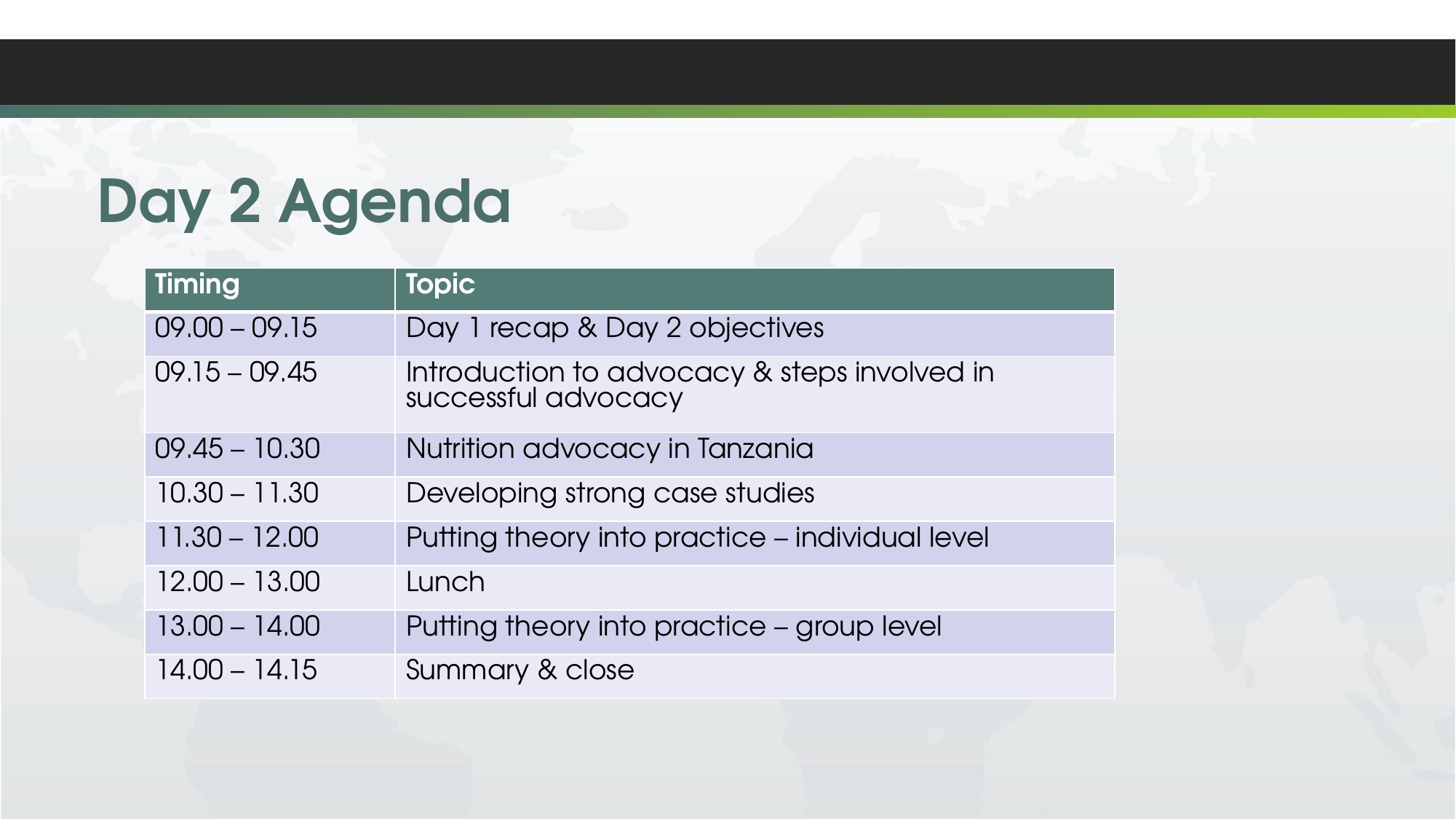

Day 2 Agenda

| Timing | Topic |
| --- | --- |
| 09.00 – 09.15 | Day 1 recap & Day 2 objectives |
| 09.15 – 09.45 | Introduction to advocacy & steps involved in successful advocacy |
| 09.45 – 10.30 | Nutrition advocacy in Tanzania |
| 10.30 – 11.30 | Developing strong case studies |
| 11.30 – 12.00 | Putting theory into practice – individual level |
| 12.00 – 13.00 | Lunch |
| 13.00 – 14.00 | Putting theory into practice – group level |
| 14.00 – 14.15 | Summary & close |